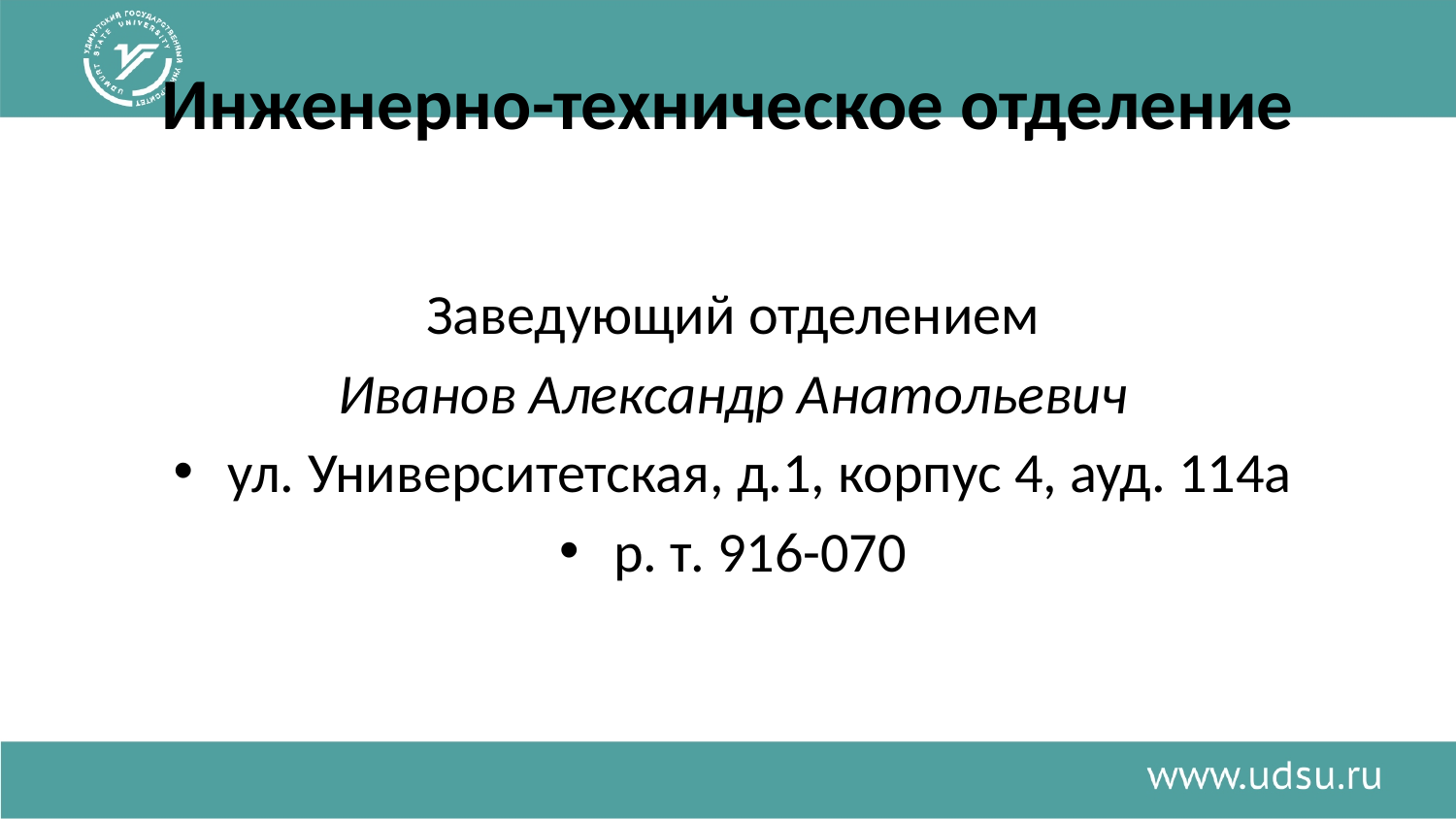

# Инженерно-техническое отделение

Заведующий отделением
Иванов Александр Анатольевич
ул. Университетская, д.1, корпус 4, ауд. 114а
р. т. 916-070